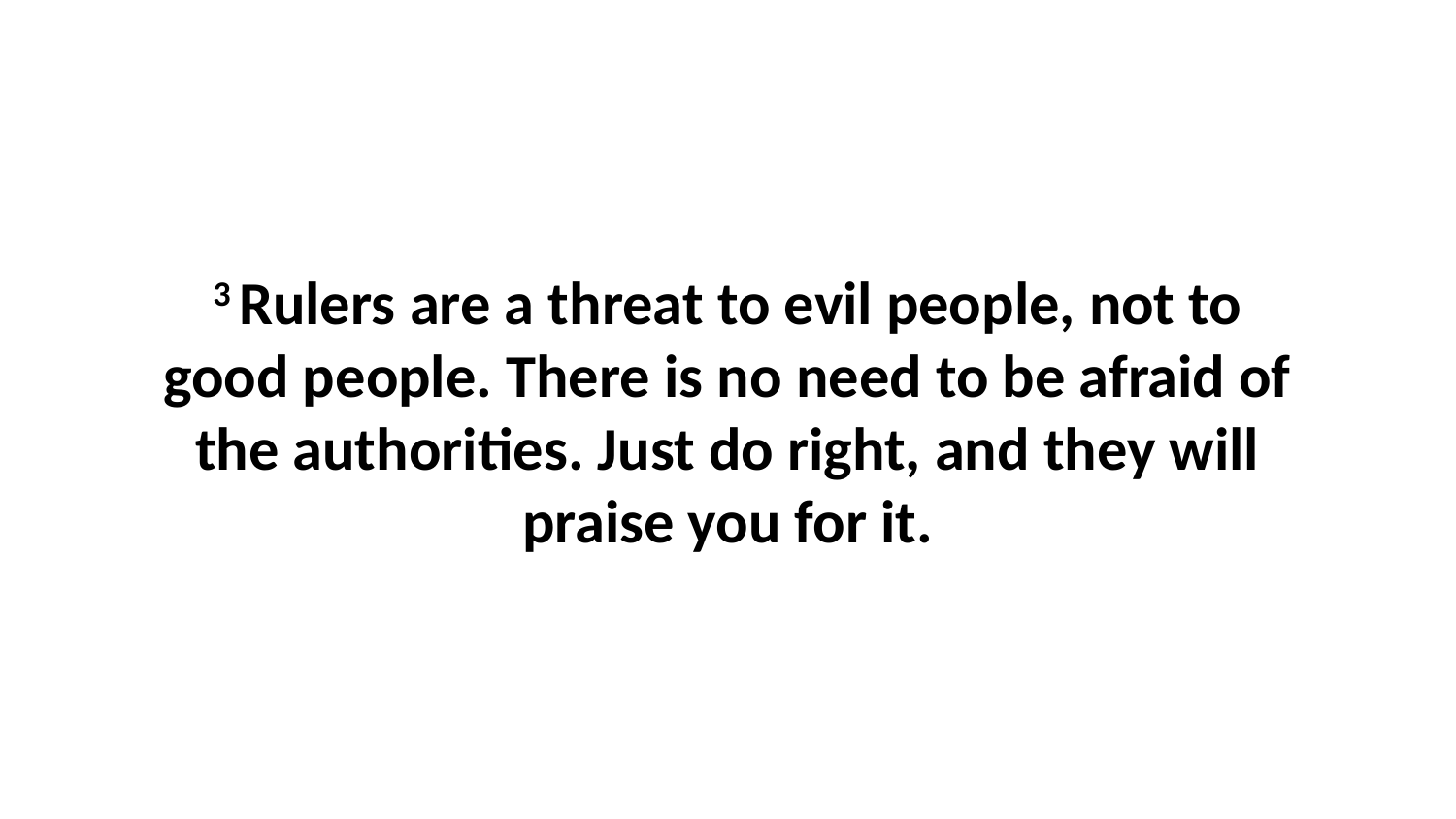

3 Rulers are a threat to evil people, not to good people. There is no need to be afraid of the authorities. Just do right, and they will praise you for it.